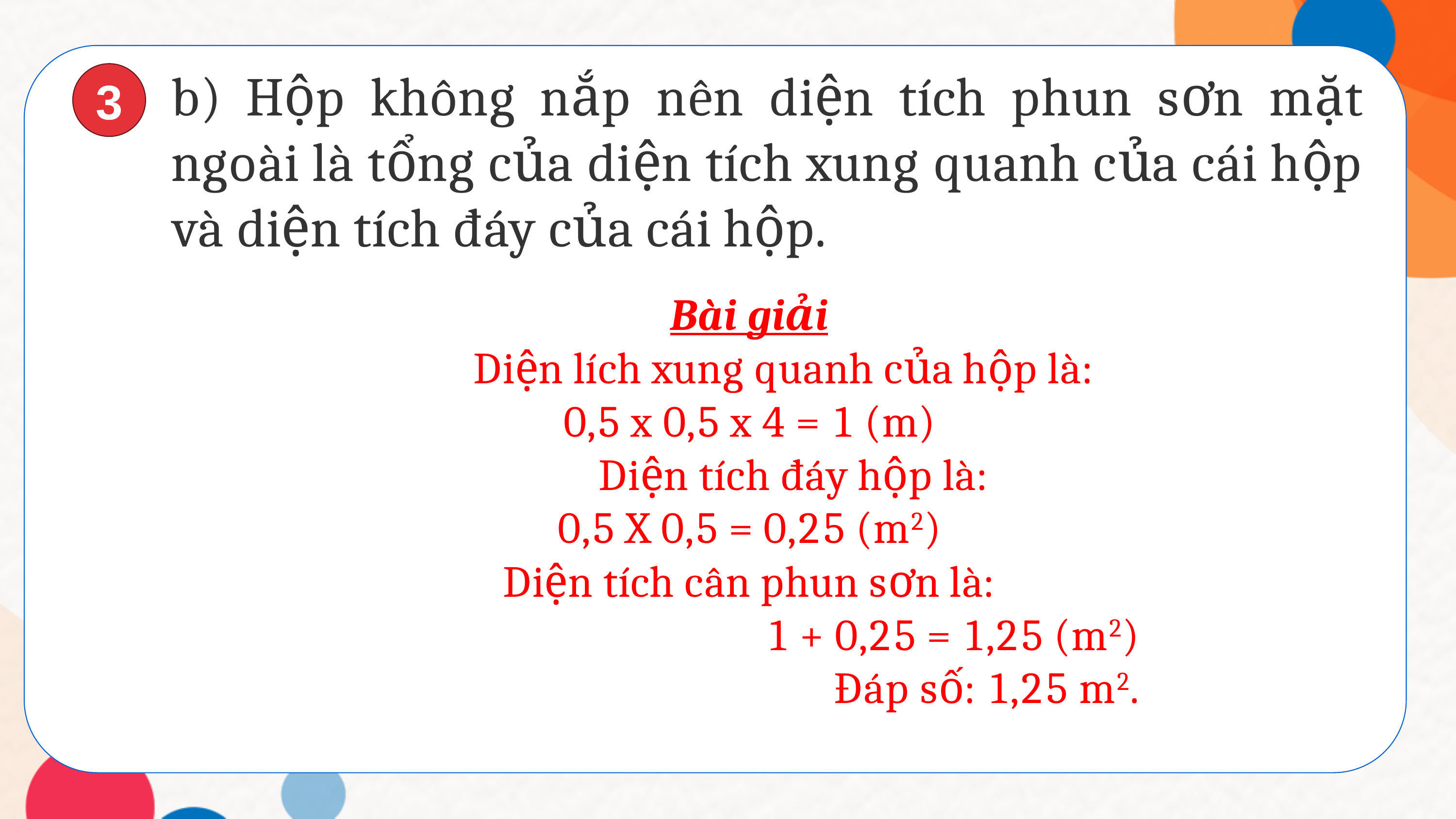

b) Hộp không nắp nên diện tích phun sơn mặt ngoài là tổng của diện tích xung quanh của cái hộp và diện tích đáy của cái hộp.
3
Bài giải
       Diện lích xung quanh của hộp là:
0,5 x 0,5 x 4 = 1 (m)
         Diện tích đáy hộp là:
0,5 X 0,5 = 0,25 (m2)
Diện tích cân phun sơn là:
1 + 0,25 = 1,25 (m2)
Đáp số: 1,25 m2.